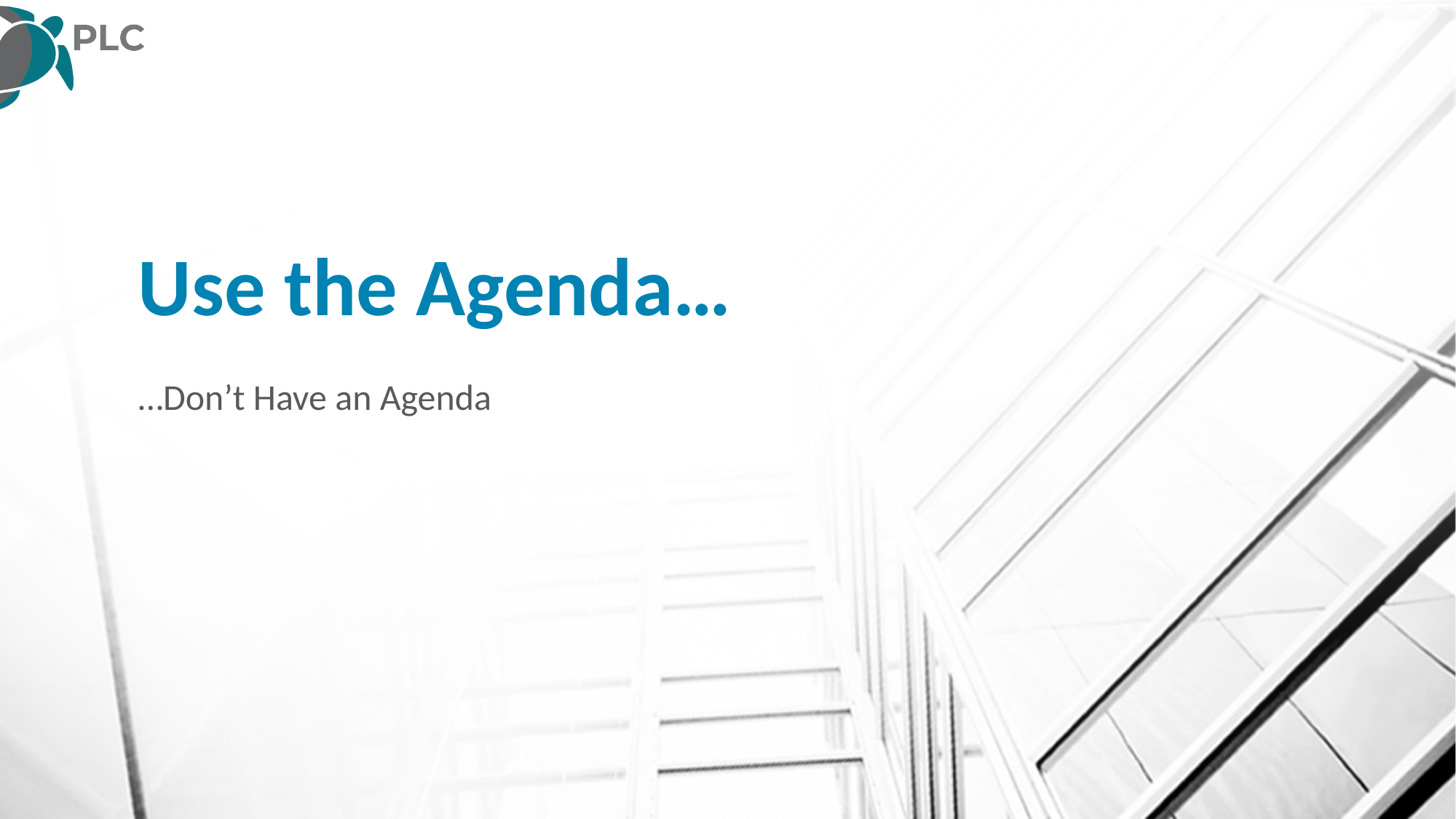

# Use the Agenda…
…Don’t Have an Agenda